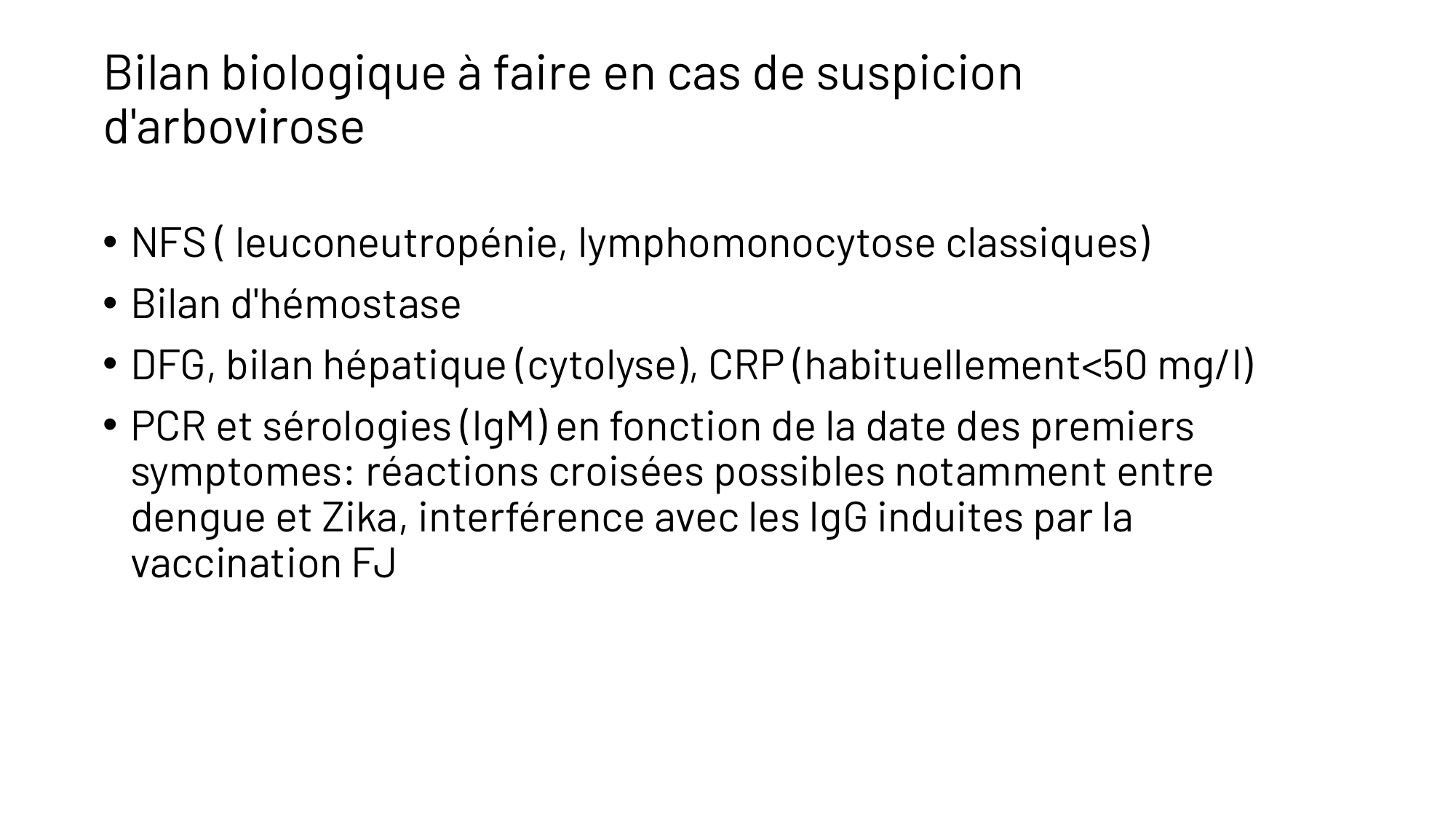

# Bilan biologique à faire en cas de suspicion d'arbovirose
NFS ( leuconeutropénie, lymphomonocytose classiques)
Bilan d'hémostase
DFG, bilan hépatique (cytolyse), CRP (habituellement<50 mg/l)
PCR et sérologies (IgM) en fonction de la date des premiers symptomes: réactions croisées possibles notamment entre dengue et Zika, interférence avec les IgG induites par la vaccination FJ